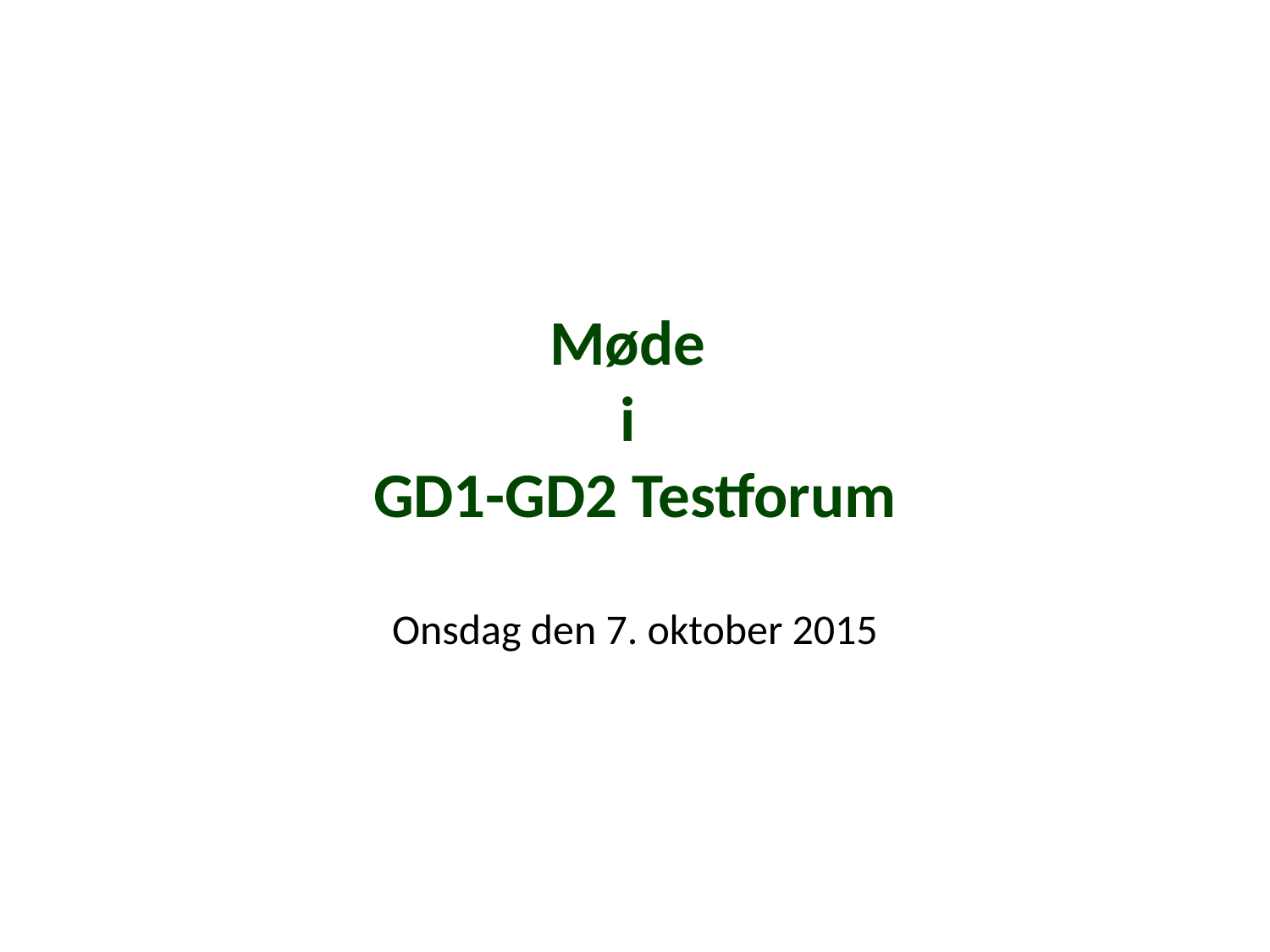

# Møde i GD1-GD2 Testforum
Onsdag den 7. oktober 2015